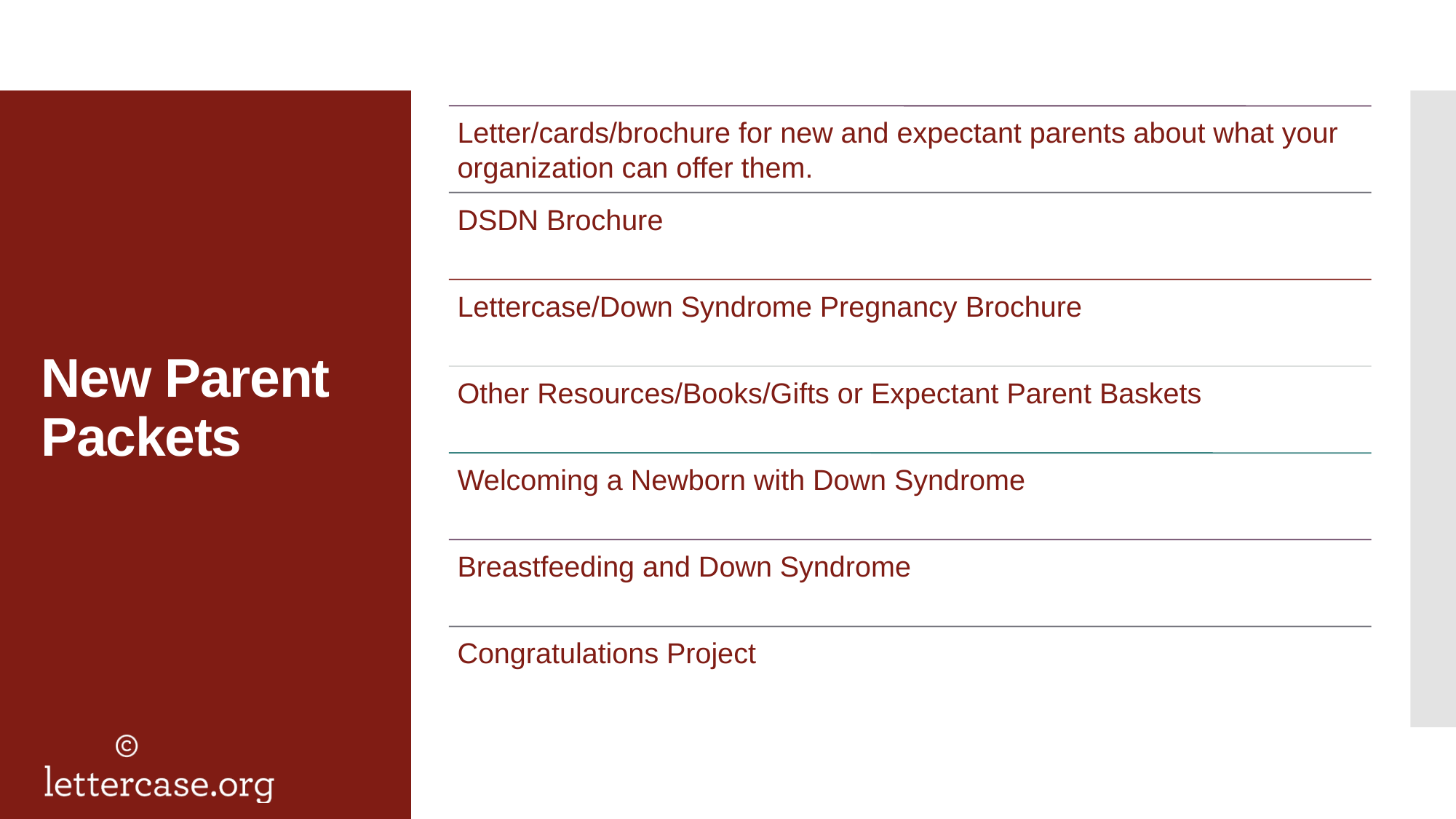

Letter/cards/brochure for new and expectant parents about what your organization can offer them.
DSDN Brochure
Lettercase/Down Syndrome Pregnancy Brochure
Other Resources/Books/Gifts or Expectant Parent Baskets
Welcoming a Newborn with Down Syndrome
Breastfeeding and Down Syndrome
Congratulations Project
# New Parent Packets